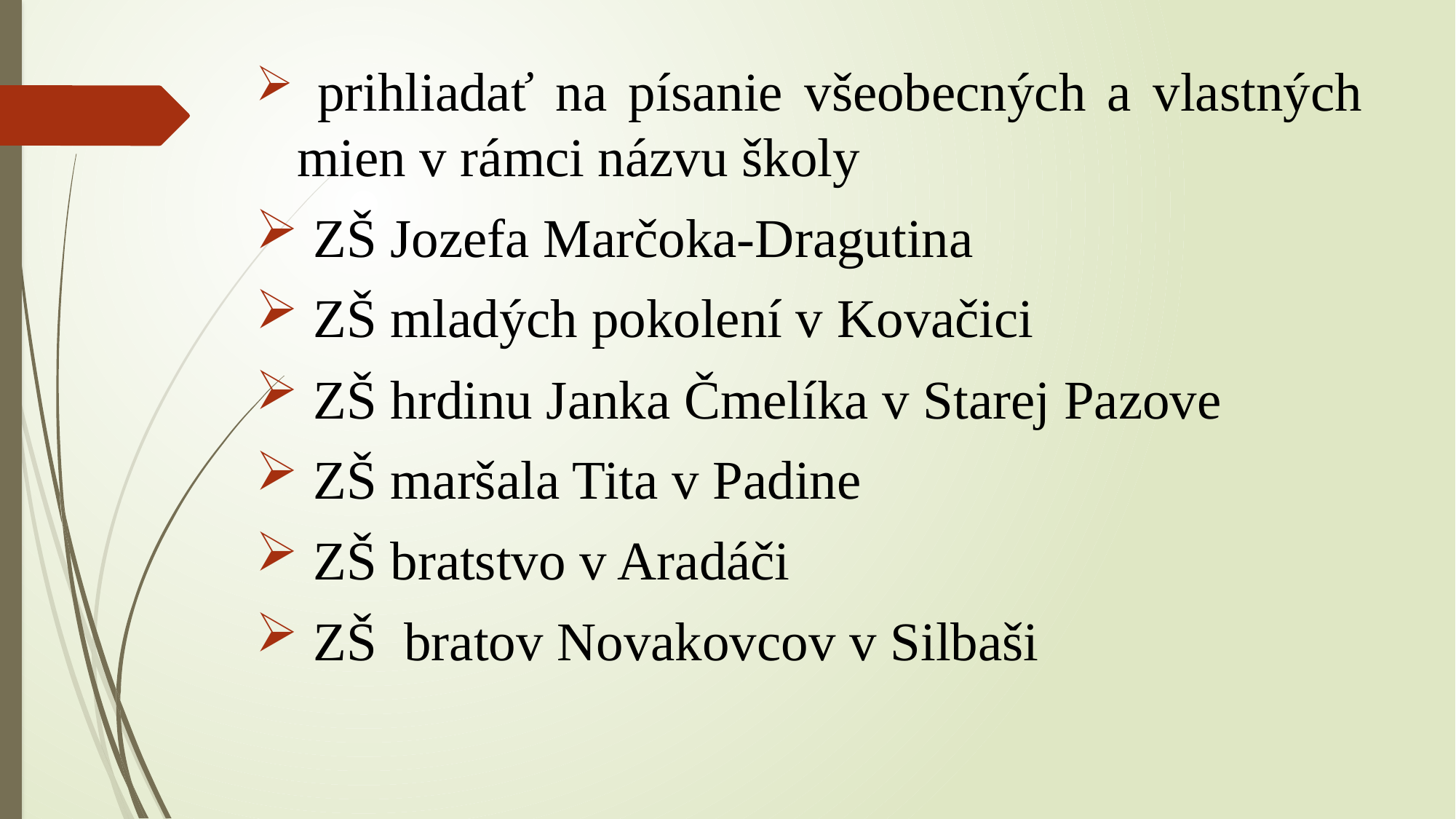

prihliadať na písanie všeobecných a vlastných mien v rámci názvu školy
 ZŠ Jozefa Marčoka-Dragutina
 ZŠ mladých pokolení v Kovačici
 ZŠ hrdinu Janka Čmelíka v Starej Pazove
 ZŠ maršala Tita v Padine
 ZŠ bratstvo v Aradáči
 ZŠ  bratov Novakovcov v Silbaši